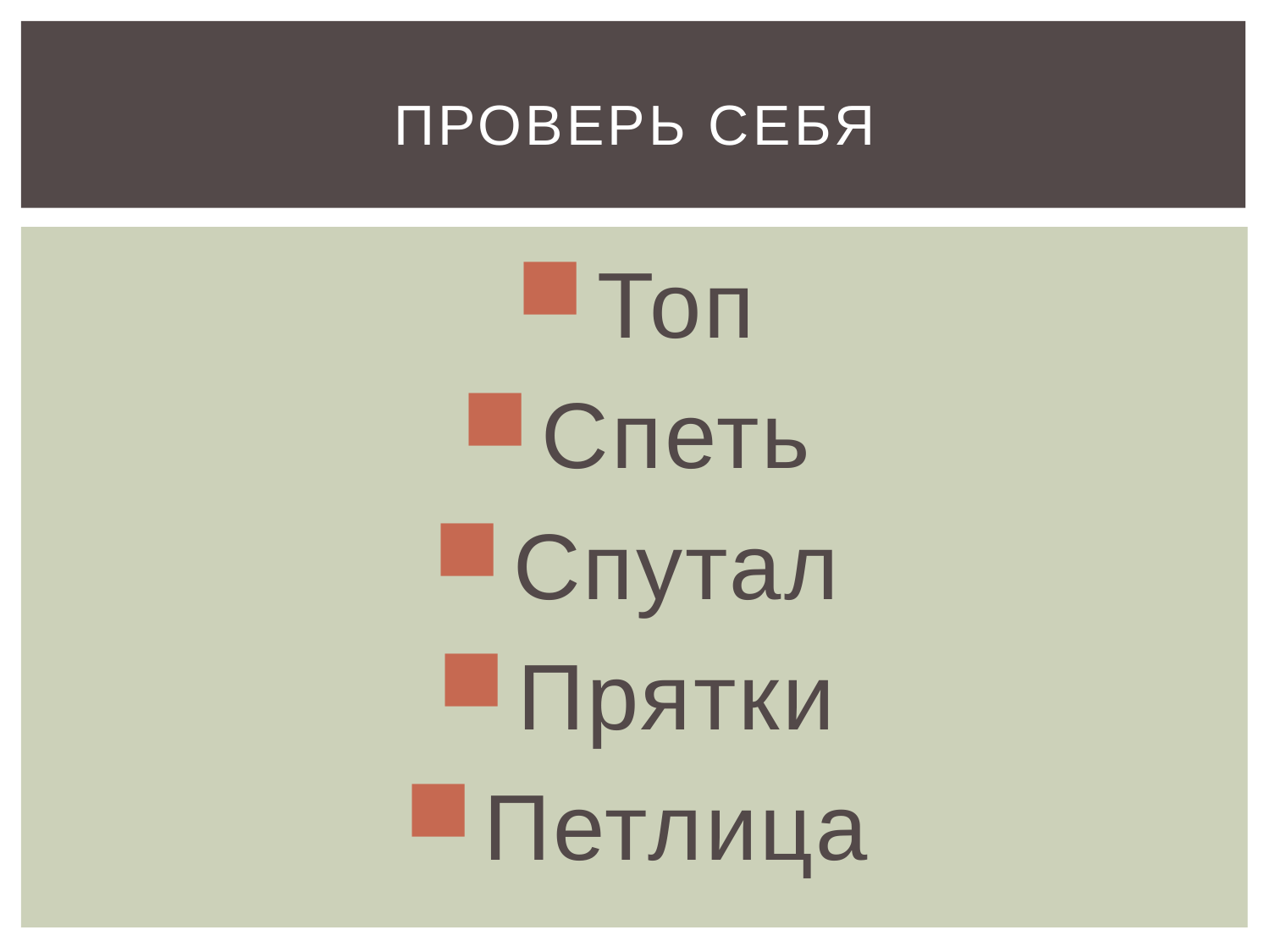

# Проверь себя
Топ
Спеть
Спутал
Прятки
Петлица